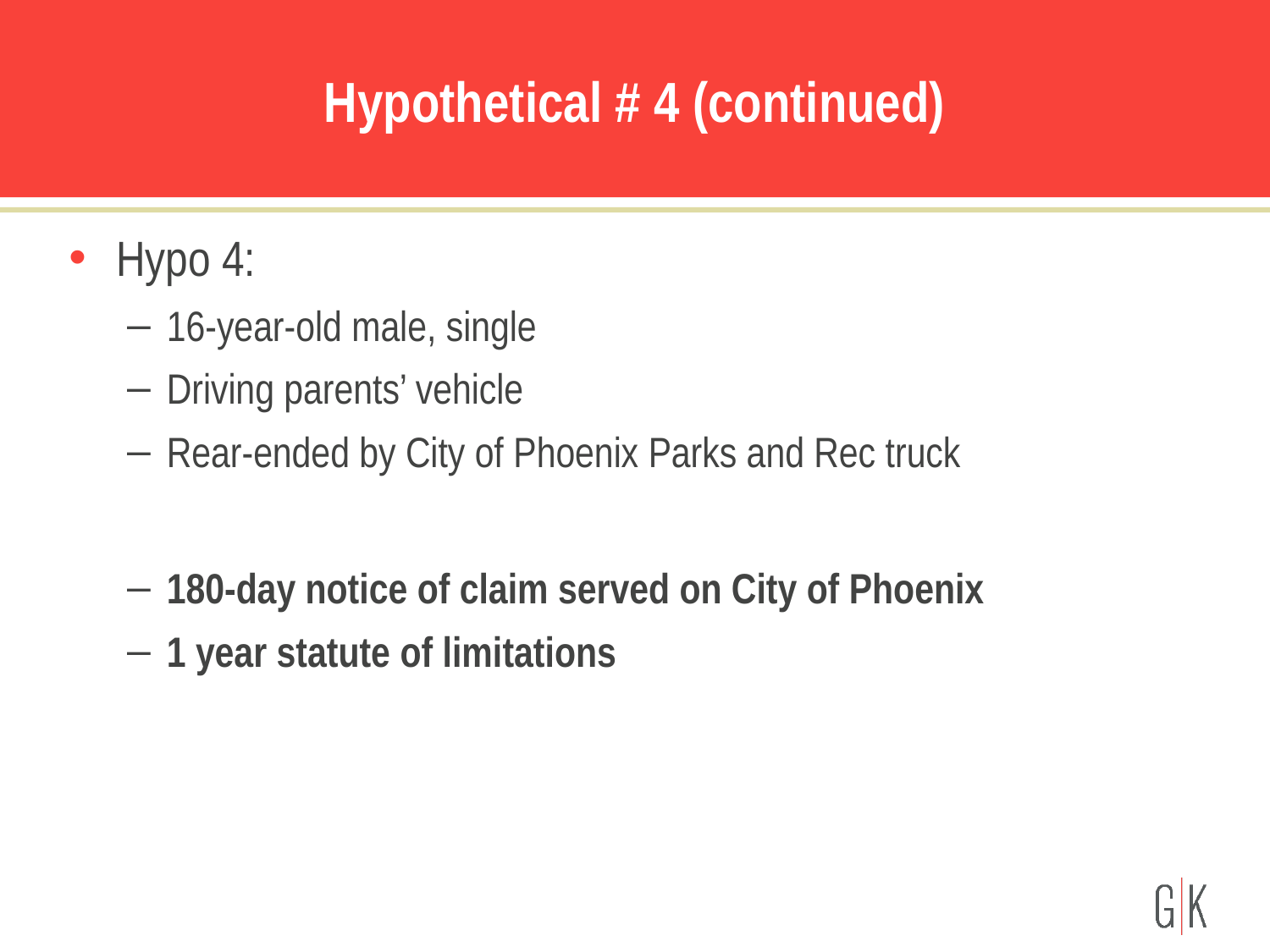

# Hypothetical # 4 (continued)
Hypo 4:
16-year-old male, single
Driving parents’ vehicle
Rear-ended by City of Phoenix Parks and Rec truck

180-day notice of claim served on City of Phoenix
1 year statute of limitations